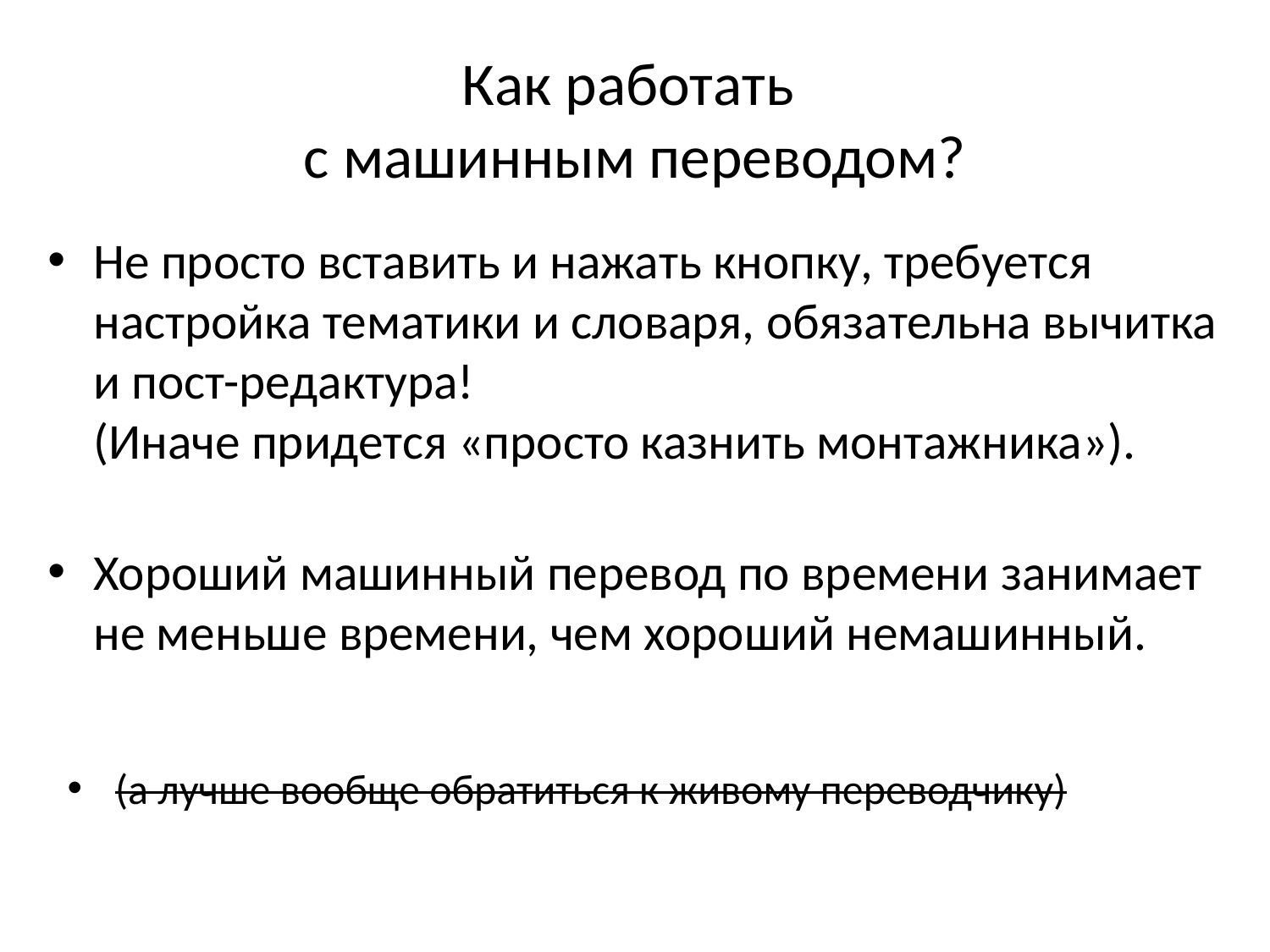

# Как работать с машинным переводом?
Не просто вставить и нажать кнопку, требуется настройка тематики и словаря, обязательна вычитка и пост-редактура!
(Иначе придется «просто казнить монтажника»).
Хороший машинный перевод по времени занимает не меньше времени, чем хороший немашинный.
(а лучше вообще обратиться к живому переводчику)